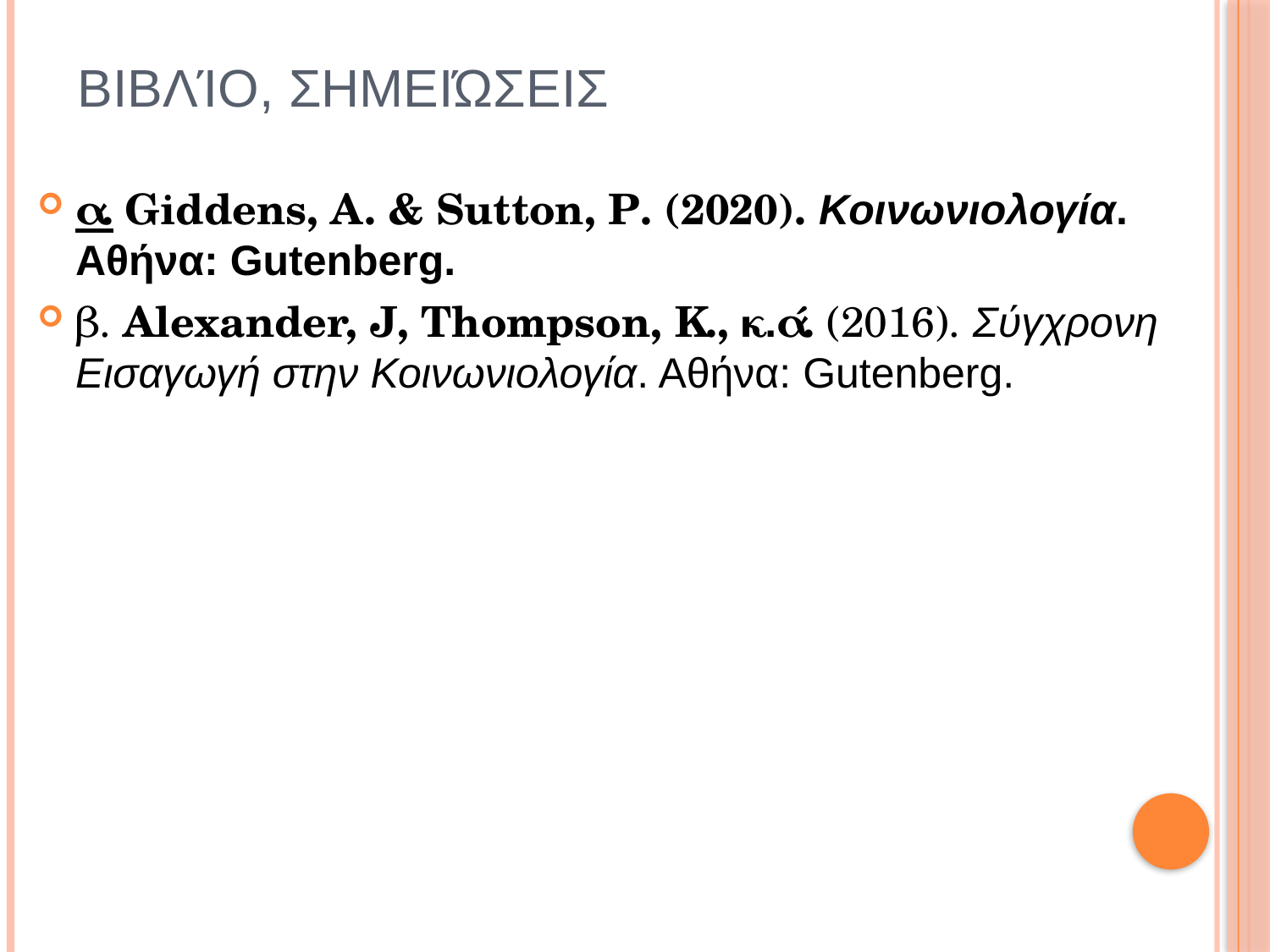

Βιβλίο, ΣημειώσειΣ
α. Giddens, A. & Sutton, P. (2020). Κοινωνιολογία. Αθήνα: Gutenberg.
β. Alexander, J, Thompson, Κ., κ.ά. (2016). Σύγχρονη Εισαγωγή στην Κοινωνιολογία. Αθήνα: Gutenberg.